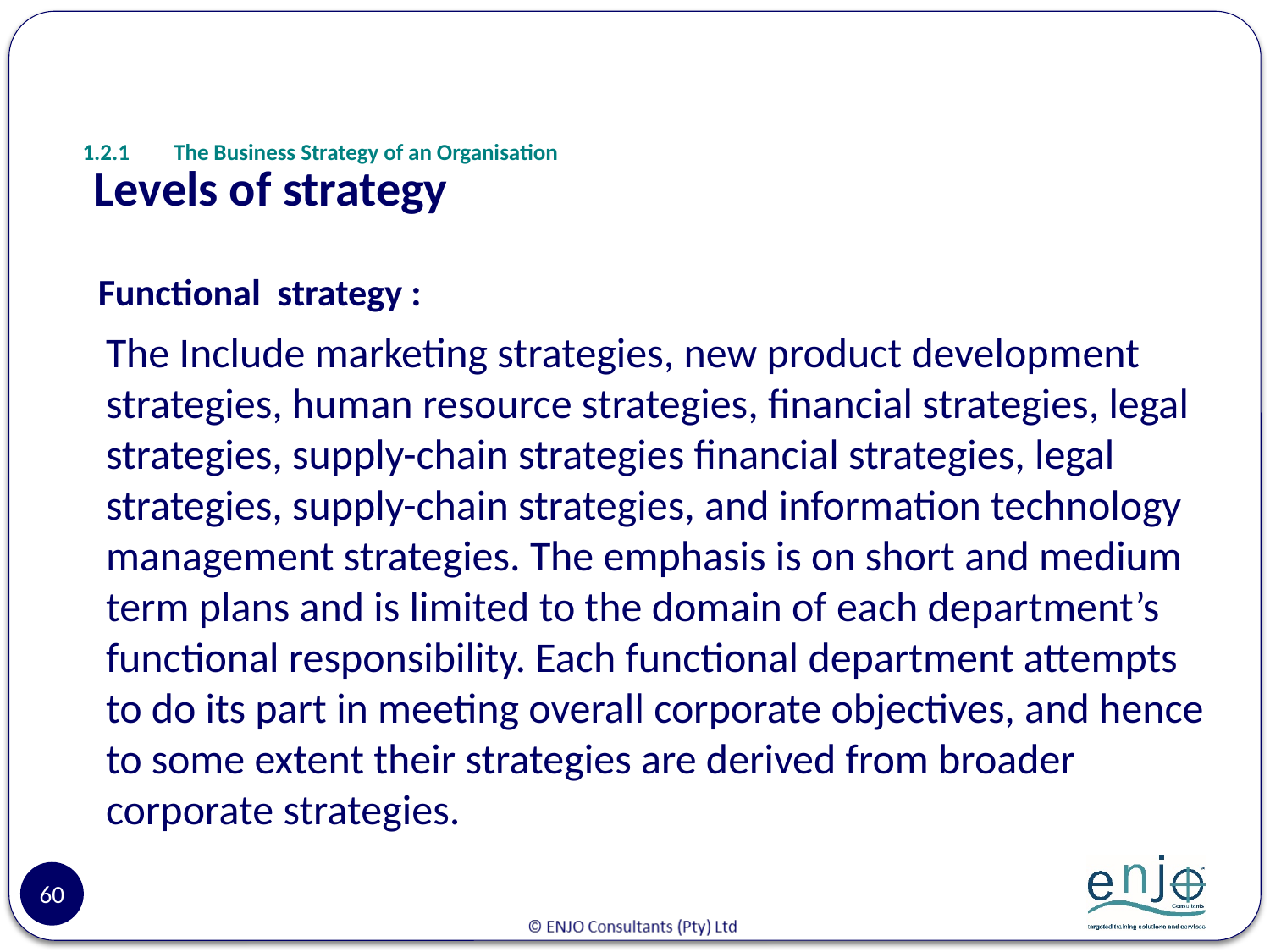

# 1.2.1	The Business Strategy of an Organisation
 Levels of strategy

  Functional  strategy :

The Include marketing strategies, new product development strategies, human resource strategies, financial strategies, legal strategies, supply-chain strategies financial strategies, legal strategies, supply-chain strategies, and information technology management strategies. The emphasis is on short and medium term plans and is limited to the domain of each department’s functional responsibility. Each functional department attempts to do its part in meeting overall corporate objectives, and hence to some extent their strategies are derived from broader corporate strategies.

60